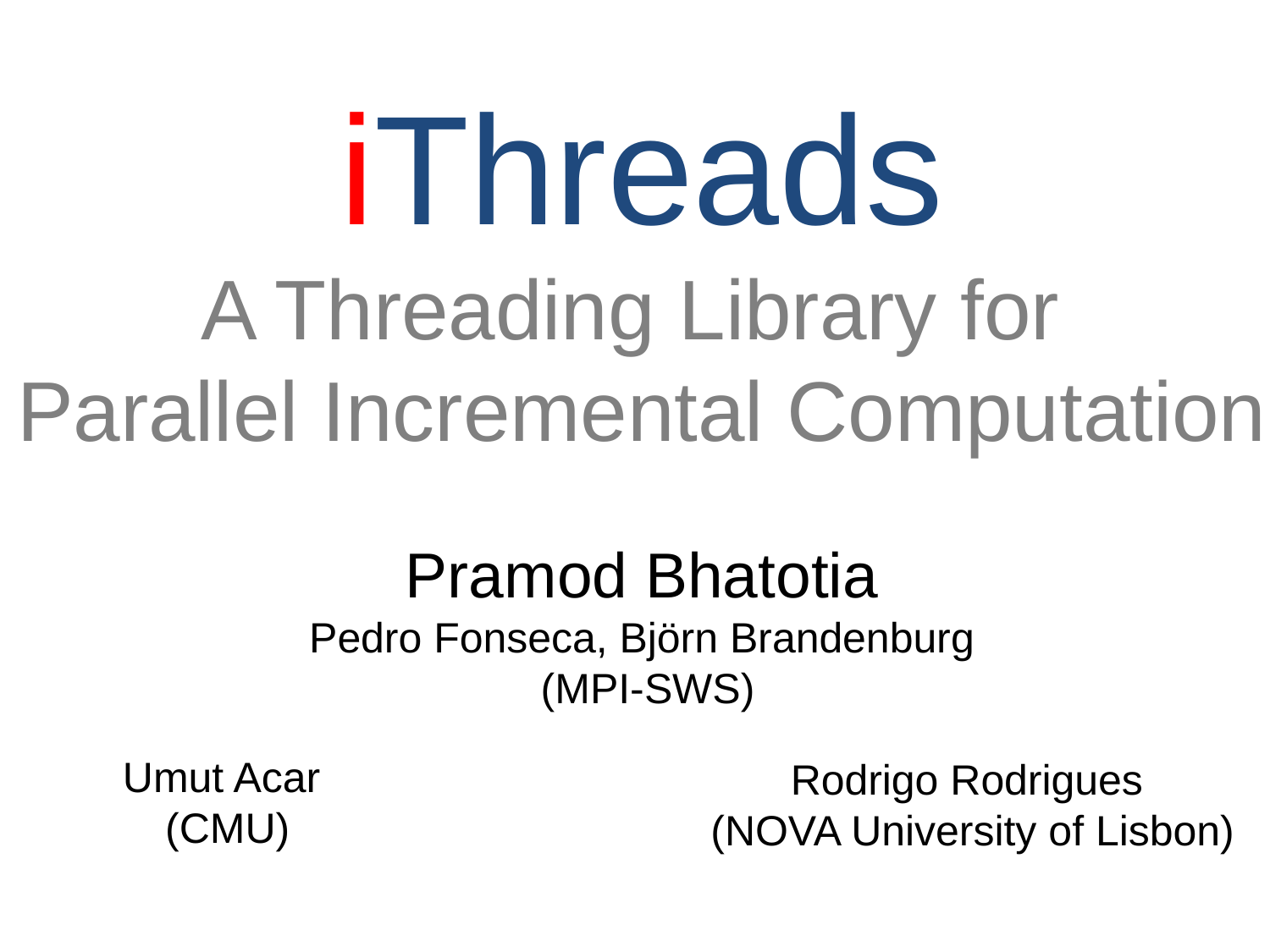

# iThreads A Threading Library for Parallel Incremental Computation Pramod Bhatotia Pedro Fonseca, Björn Brandenburg (MPI-SWS)
Umut Acar
(CMU)
Rodrigo Rodrigues
(NOVA University of Lisbon)